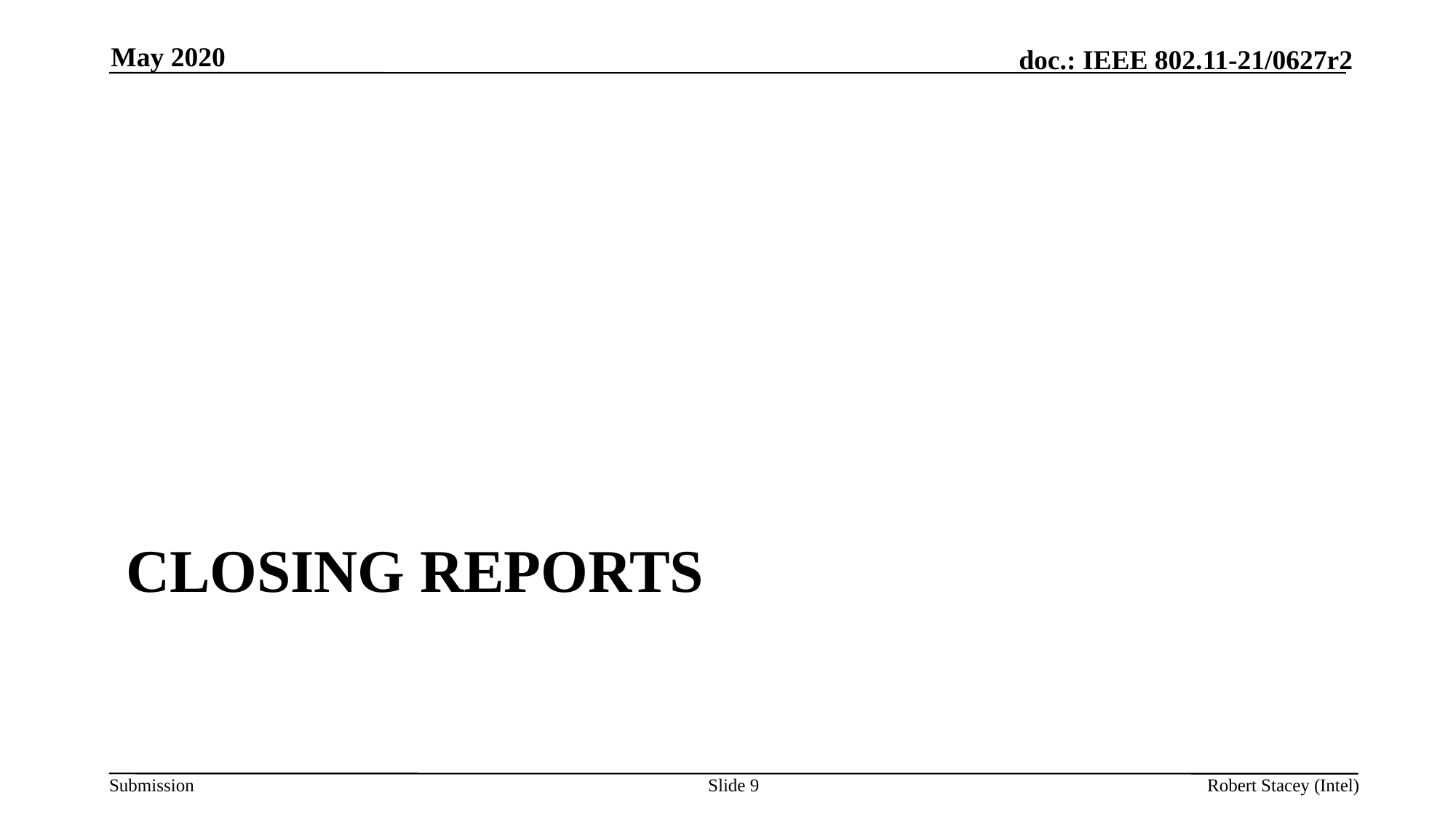

May 2020

# Closing Reports
Slide 9
Robert Stacey (Intel)